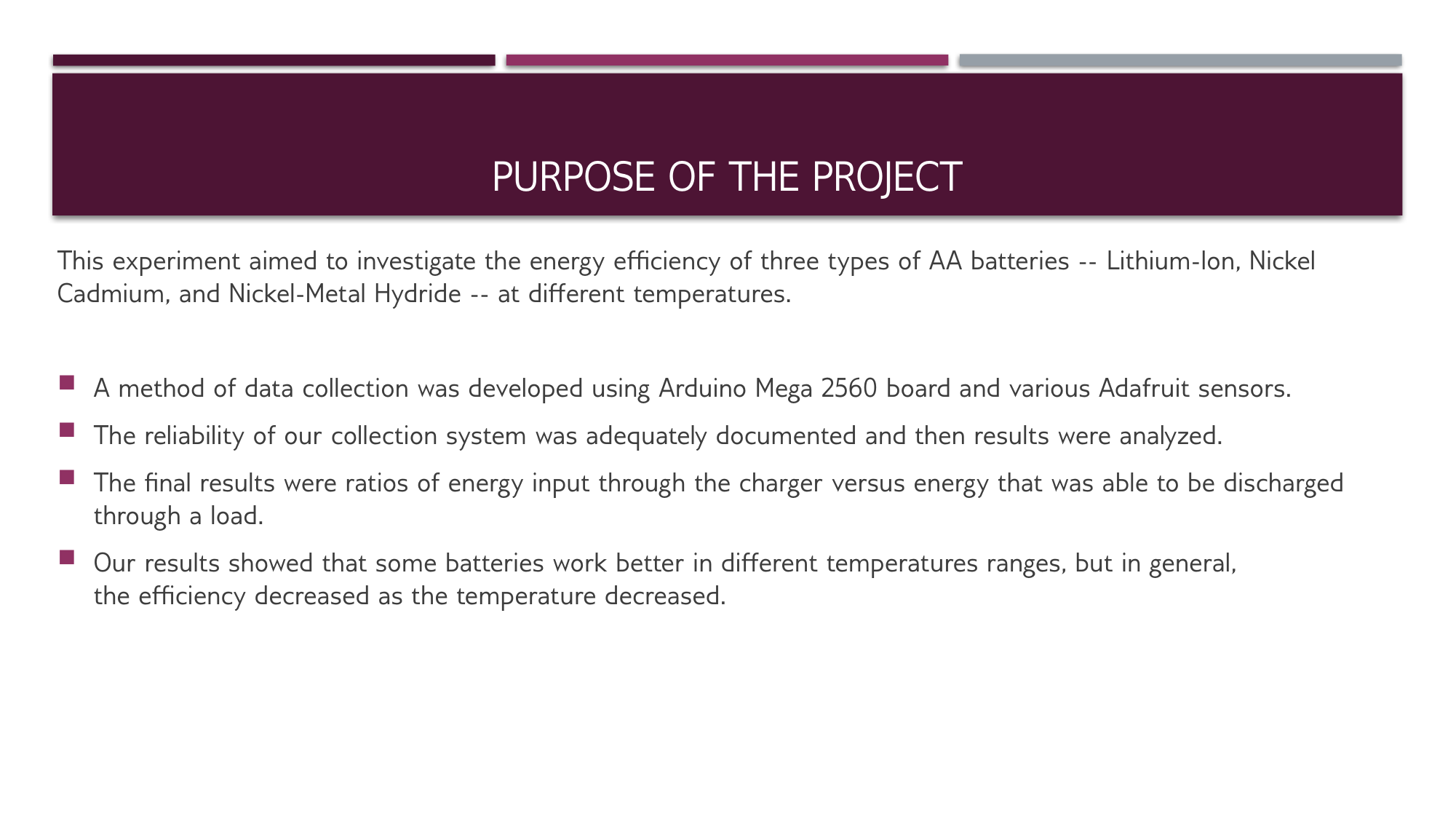

# Purpose of the Project
This experiment aimed to investigate the energy efficiency of three types of AA batteries -- Lithium-Ion, Nickel Cadmium, and Nickel-Metal Hydride -- at different temperatures.

A method of data collection was developed using Arduino Mega 2560 board and various Adafruit sensors.
The reliability of our collection system was adequately documented and then results were analyzed.
The final results were ratios of energy input through the charger versus energy that was able to be discharged through a load.
Our results showed that some batteries work better in different temperatures ranges, but in general, the efficiency decreased as the temperature decreased.